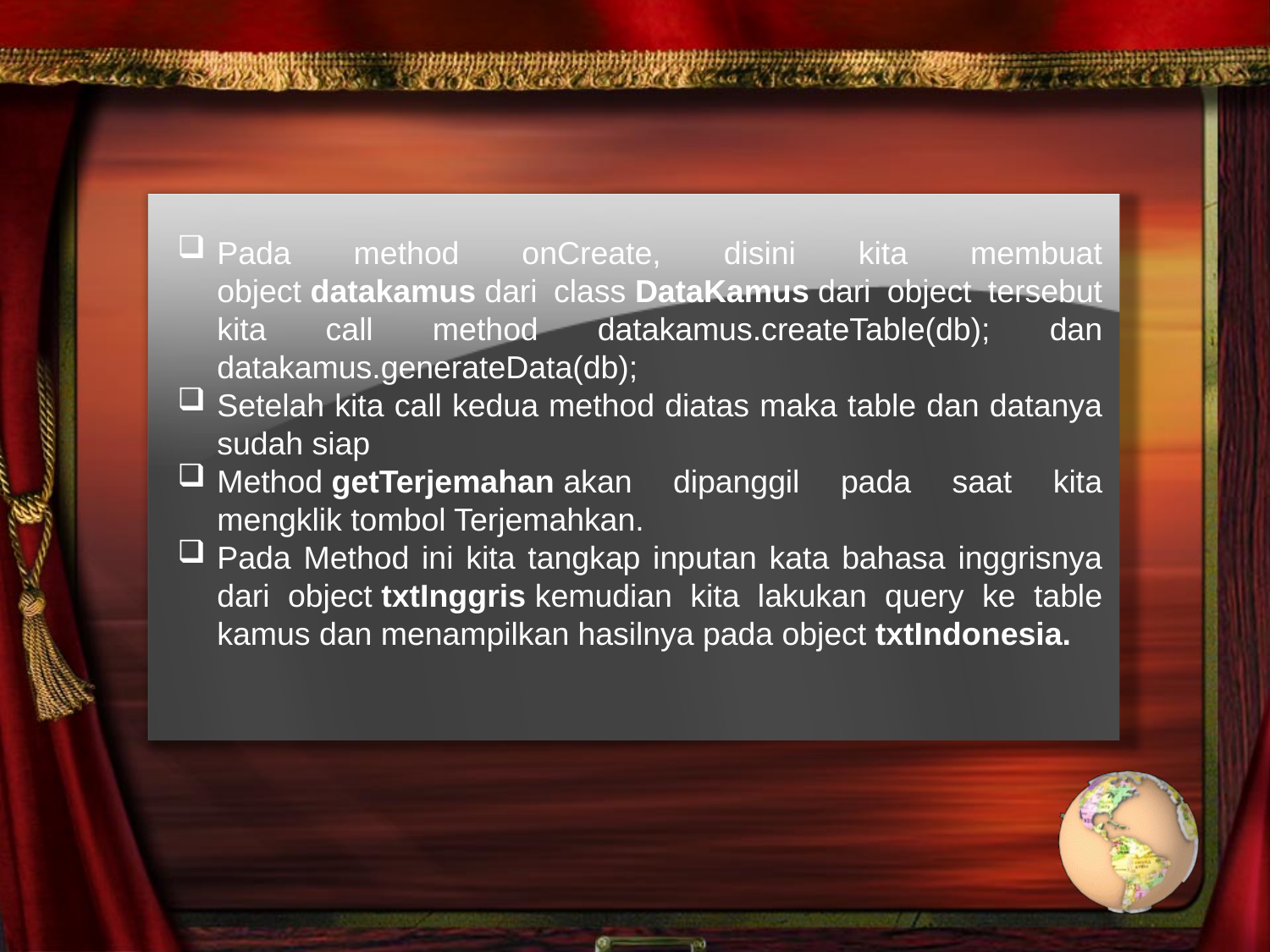

Pada method onCreate, disini kita membuat object datakamus dari class DataKamus dari object tersebut kita call method datakamus.createTable(db); dan datakamus.generateData(db);
Setelah kita call kedua method diatas maka table dan datanya sudah siap
Method getTerjemahan akan dipanggil pada saat kita mengklik tombol Terjemahkan.
Pada Method ini kita tangkap inputan kata bahasa inggrisnya dari object txtInggris kemudian kita lakukan query ke table kamus dan menampilkan hasilnya pada object txtIndonesia.